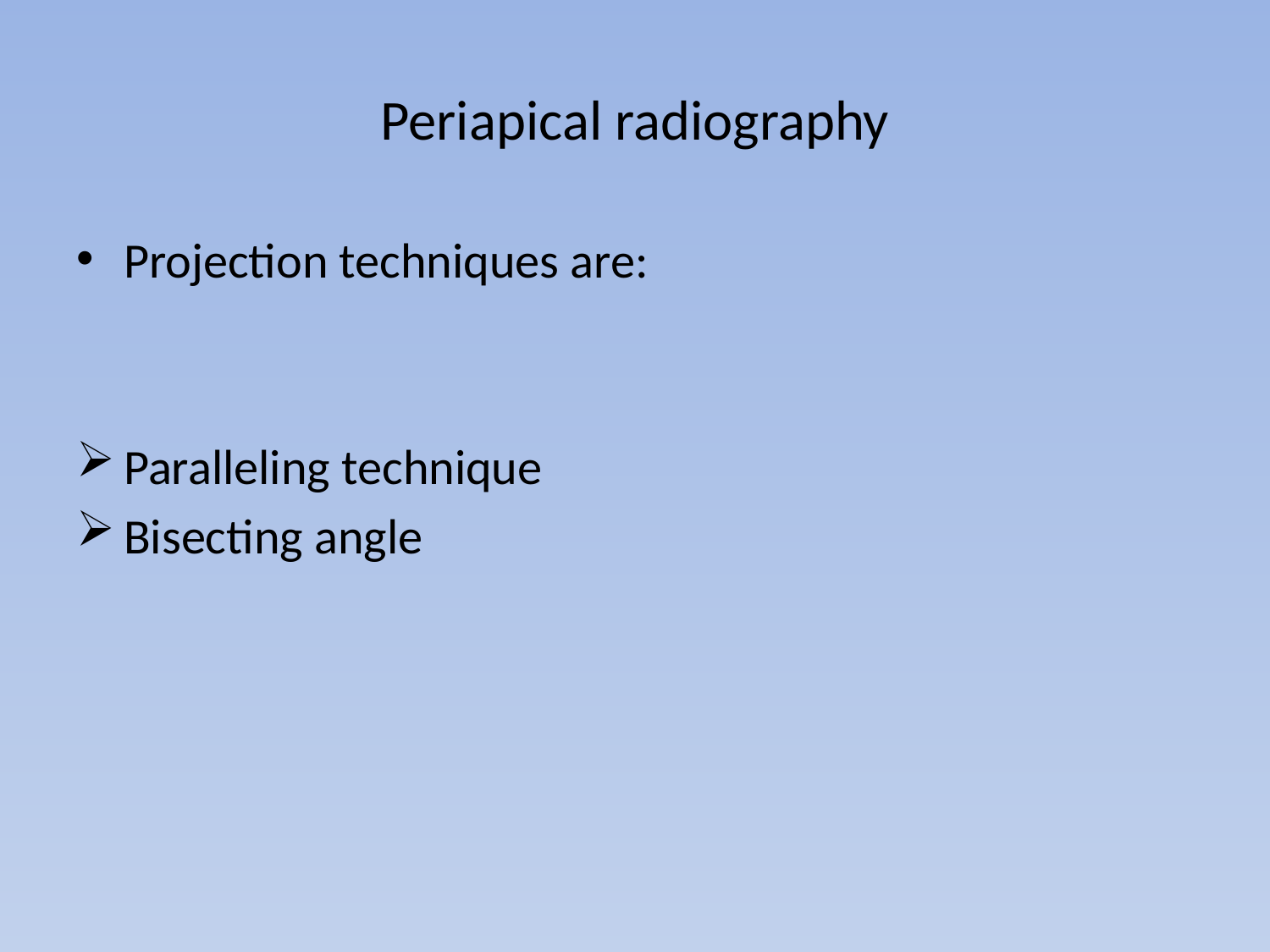

# Periapical radiography
Projection techniques are:

Paralleling technique
Bisecting angle